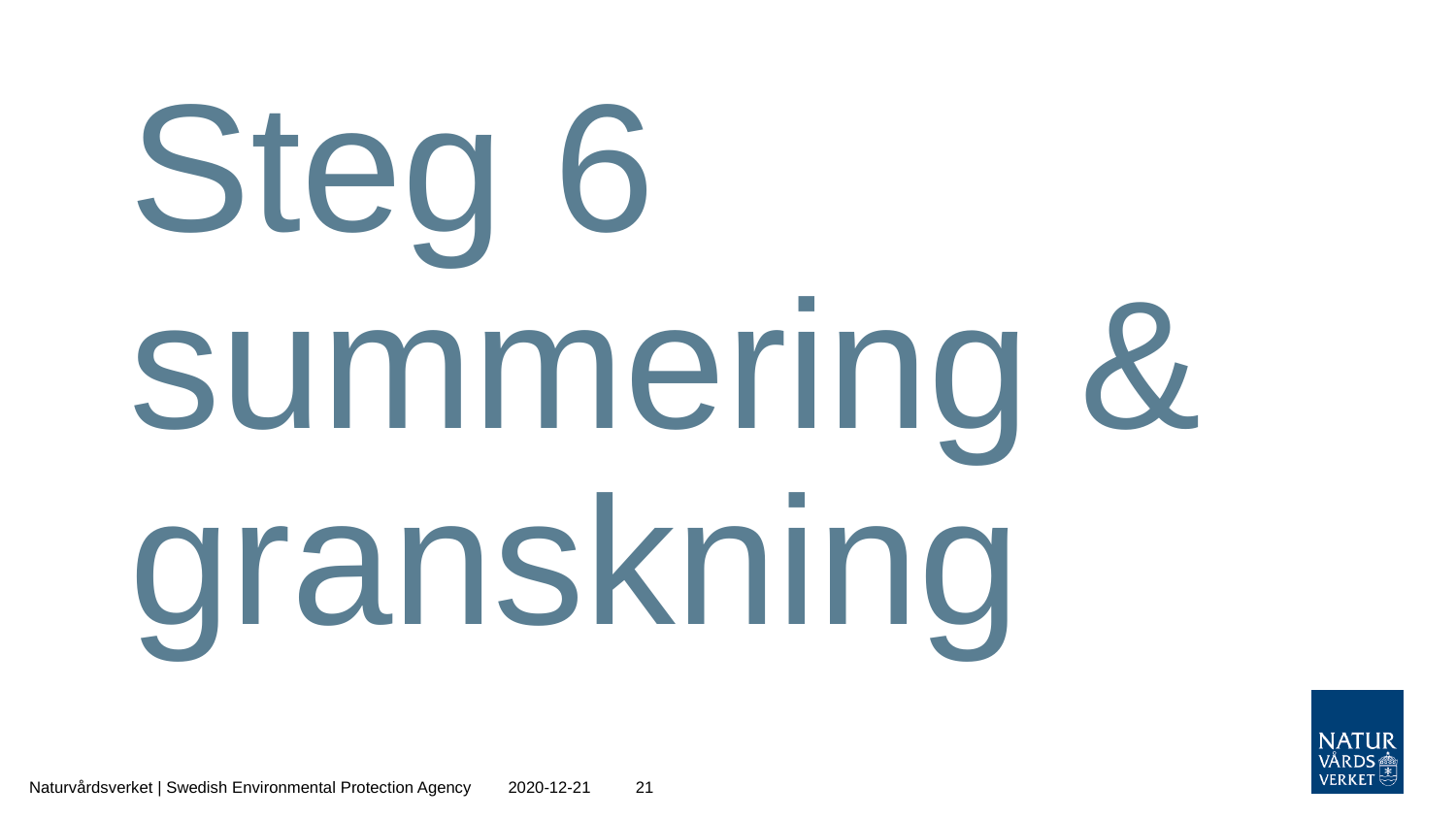

# Steg 6 summering & granskning
Naturvårdsverket | Swedish Environmental Protection Agency
2020-12-21
21